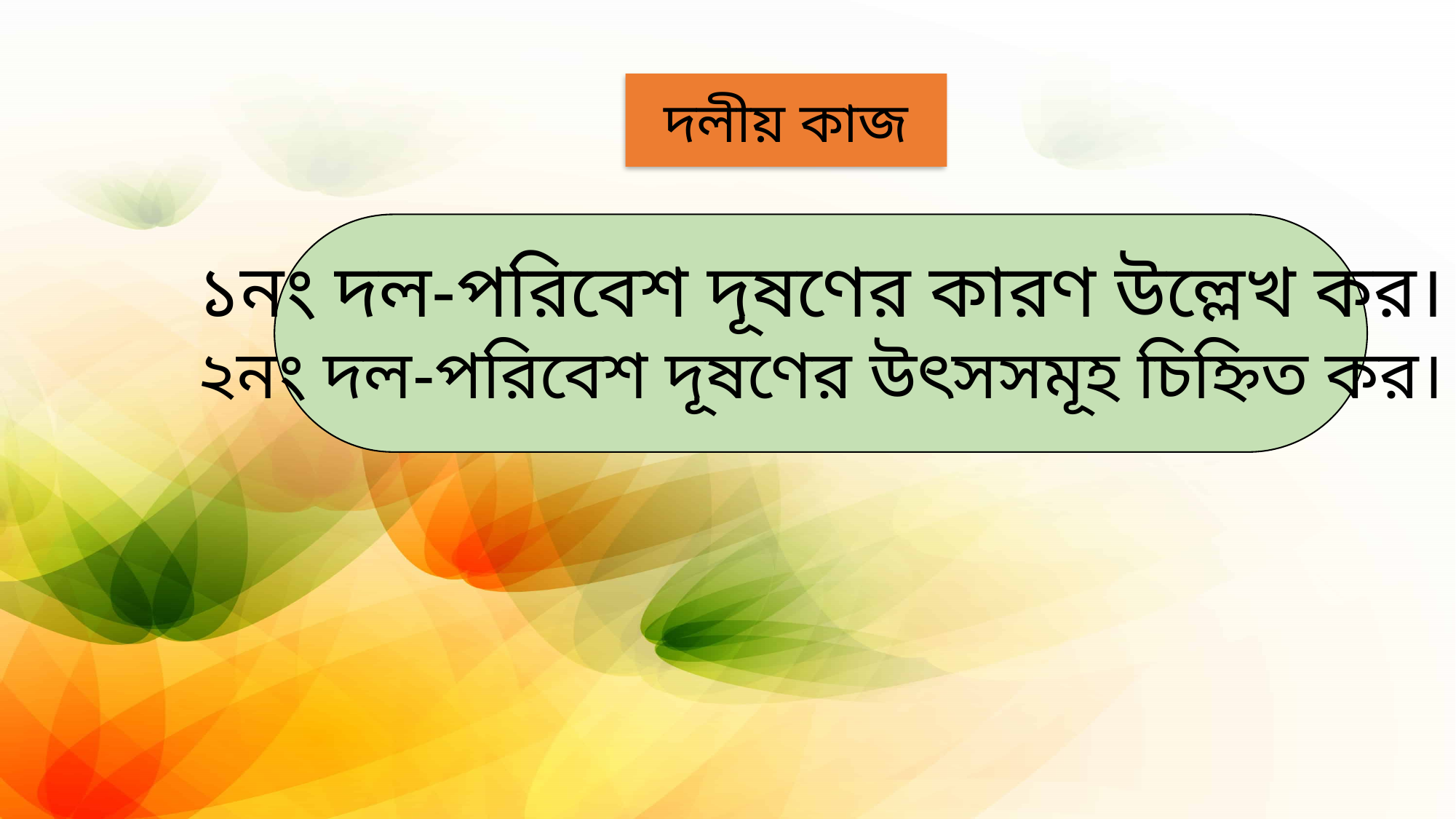

দলীয় কাজ

১নং দল-পরিবেশ দূষণের কারণ উল্লেখ কর।
২নং দল-পরিবেশ দূষণের উৎসসমূহ চিহ্নিত কর।